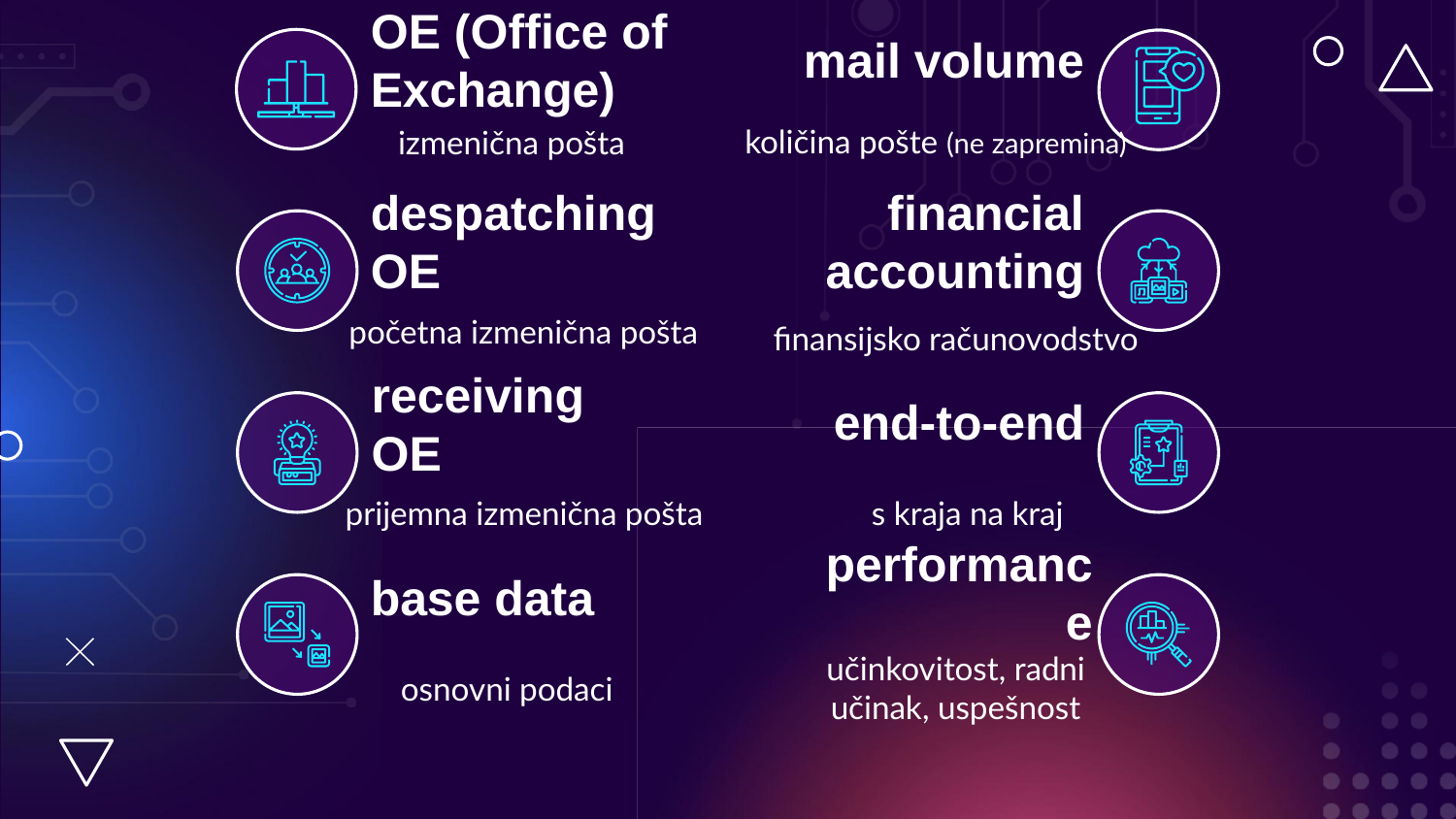

# OE (Office of Exchange)
mail volume

količina pošte (ne zapremina)
izmenična pošta

despatching OE
financial accounting

početna izmenična pošta
finansijsko računovodstvo
end-to-end

receiving OE

s kraja na kraj
prijemna izmenična pošta
performance
base data

učinkovitost, radni učinak, uspešnost
osnovni podaci